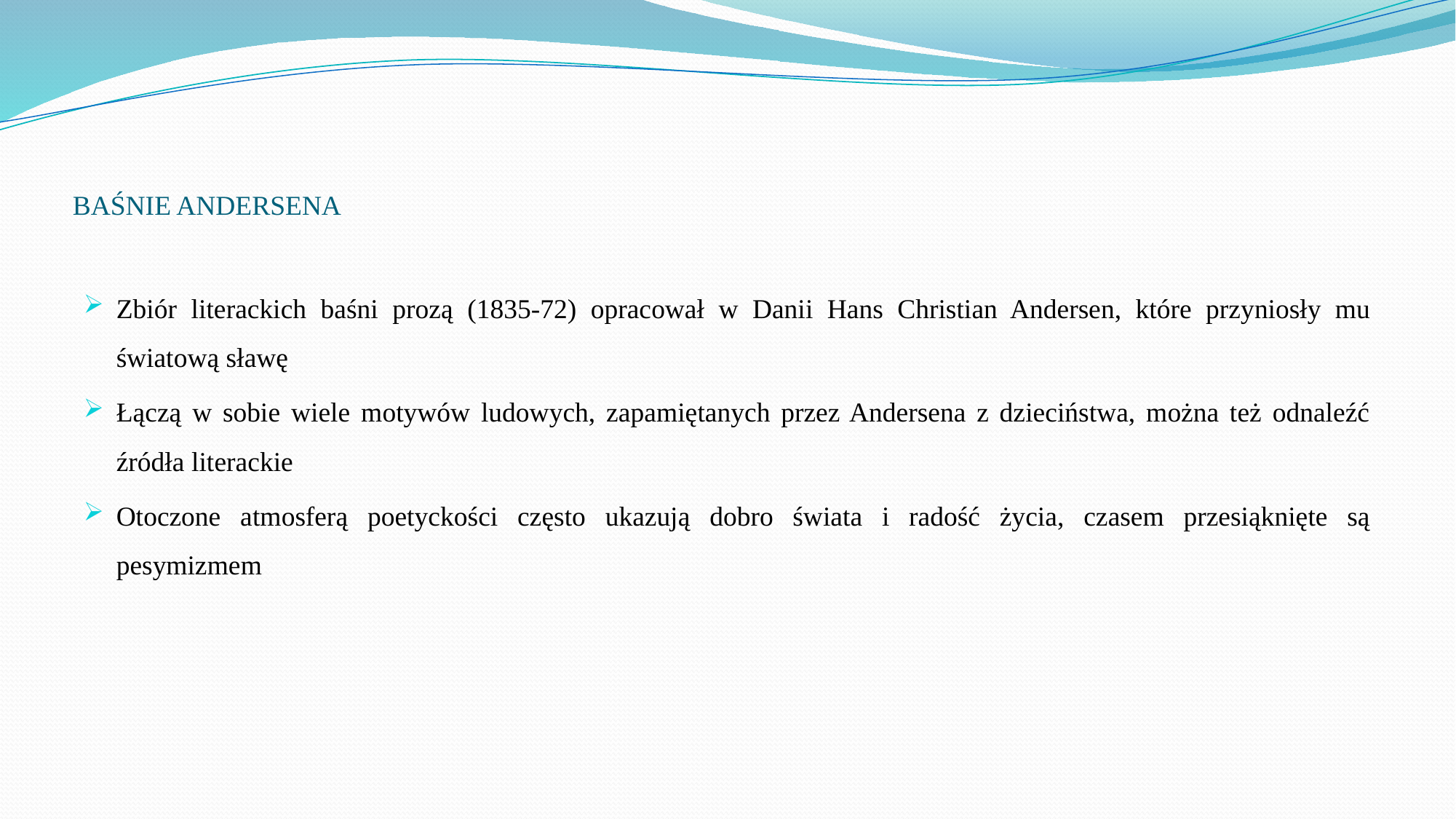

# BAŚNIE ANDERSENA

Zbiór literackich baśni prozą (1835-72) opracował w Danii Hans Christian Andersen, które przyniosły mu światową sławę
Łączą w sobie wiele motywów ludowych, zapamiętanych przez Andersena z dzieciństwa, można też odnaleźć źródła literackie
Otoczone atmosferą poetyckości często ukazują dobro świata i radość życia, czasem przesiąknięte są pesymizmem